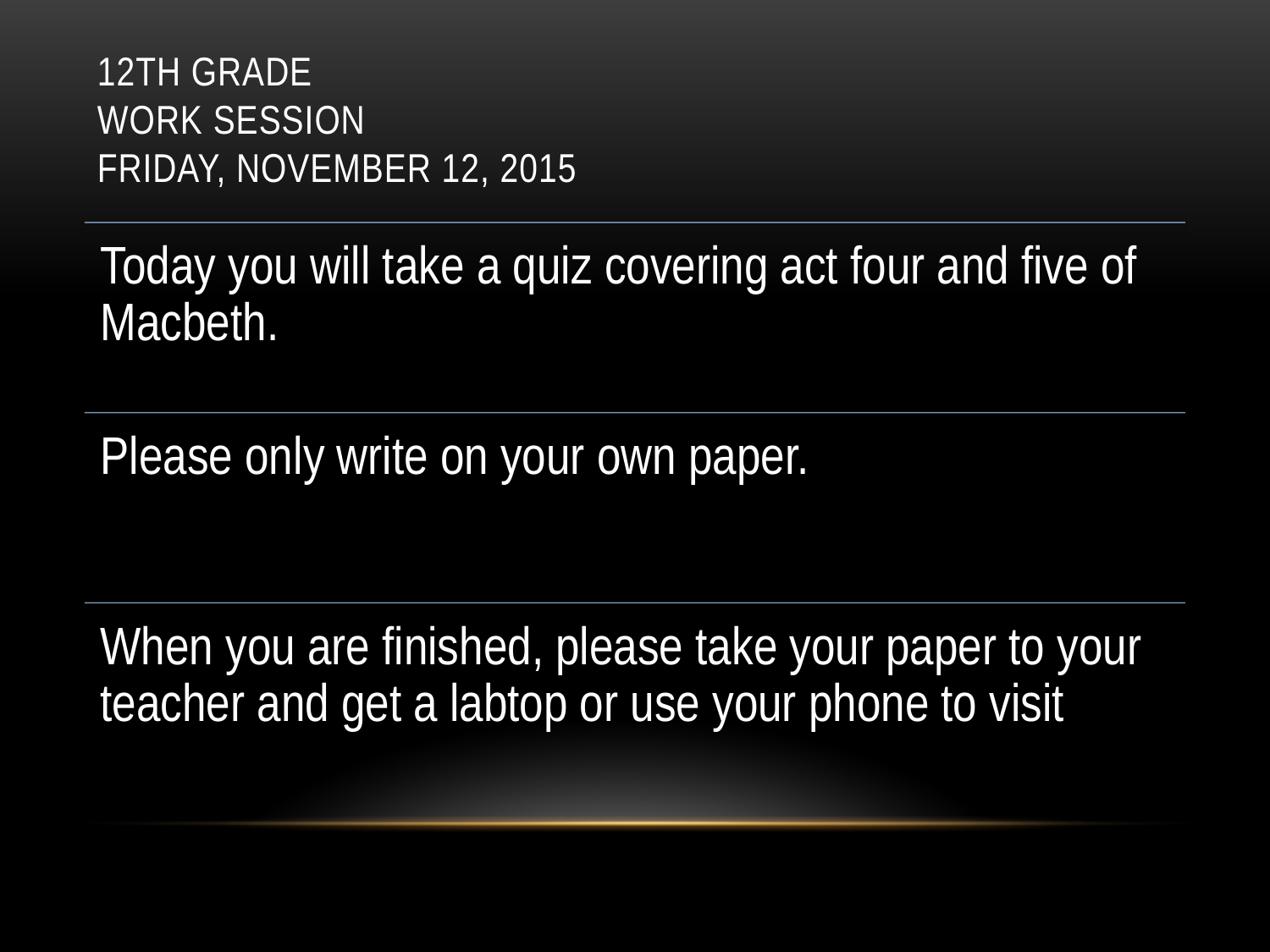

# 12th Grade Work Session Friday, November 12, 2015
Today you will take a quiz covering act four and five of Macbeth.
Please only write on your own paper.
When you are finished, please take your paper to your teacher and get a labtop or use your phone to visit